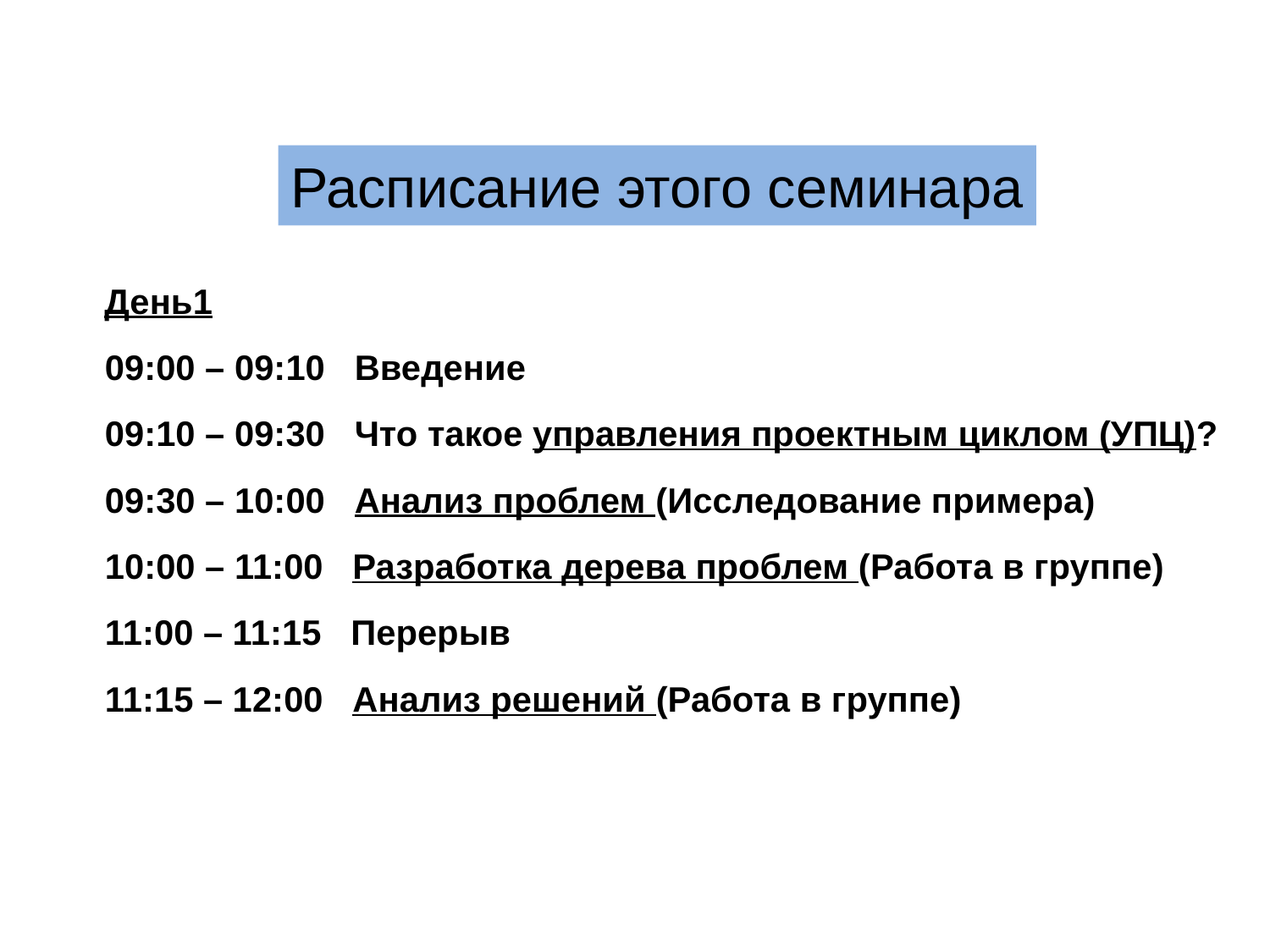

Расписание этого семинара
День1
09:00 – 09:10   Введение
09:10 – 09:30   Что такое управления проектным циклом (УПЦ)?
09:30 – 10:00   Анализ проблем (Исследование примера)
10:00 – 11:00   Разработка дерева проблем (Работа в группе)
11:00 – 11:15   Перерыв
11:15 – 12:00   Анализ решений (Работа в группе)